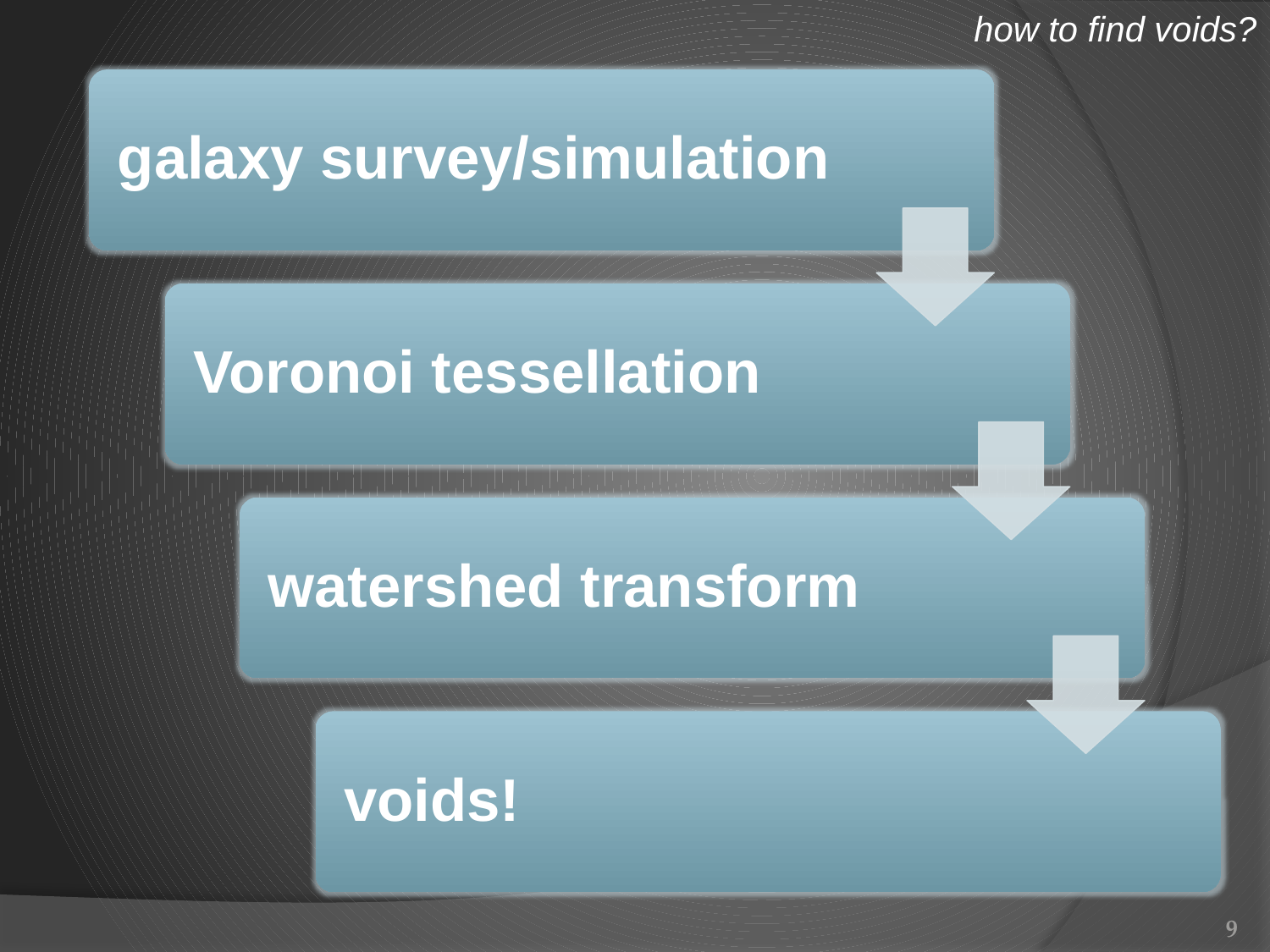

# how to find voids?
galaxy survey/simulation
Voronoi tessellation
watershed transform
voids!

9